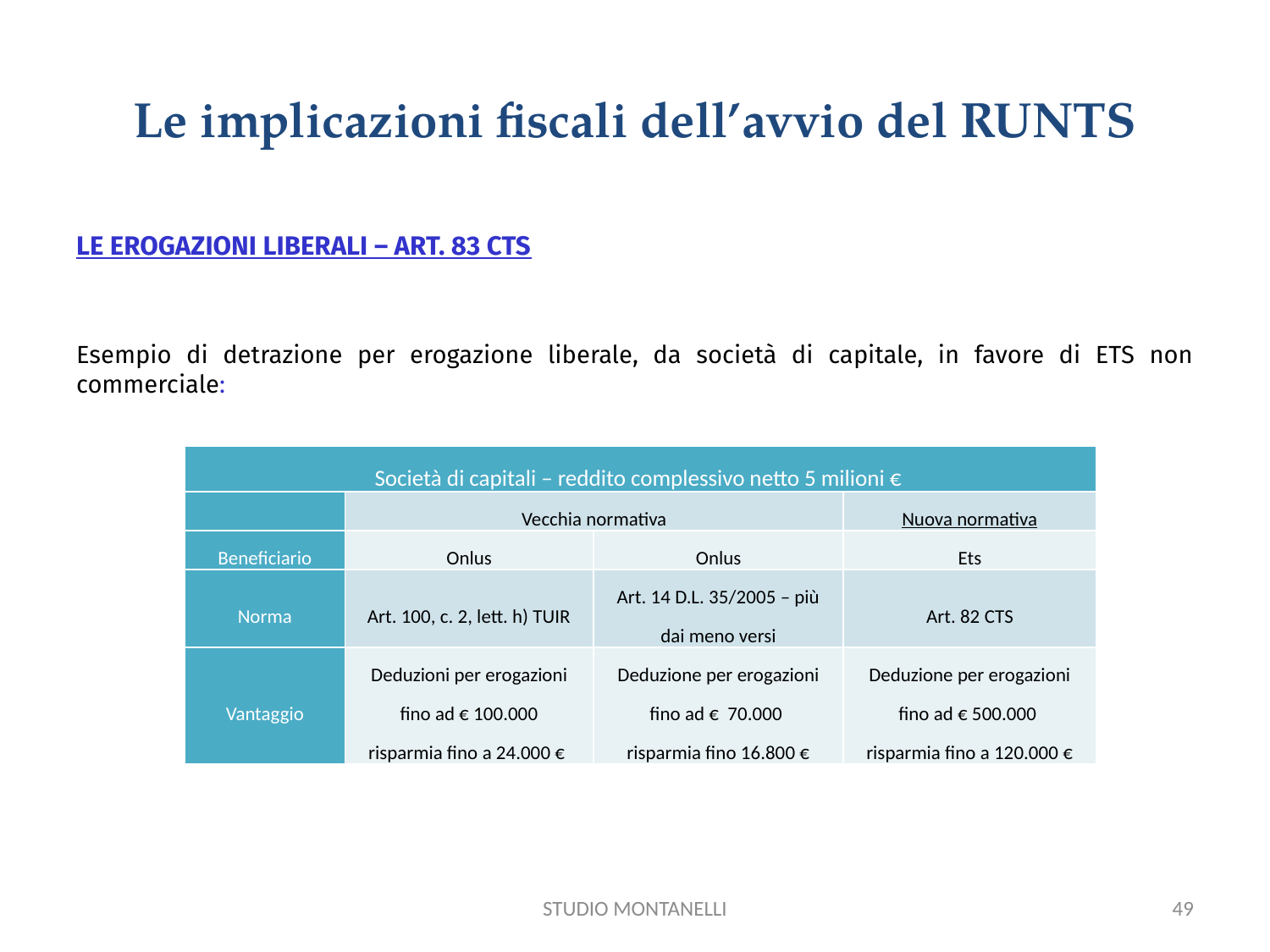

# Le implicazioni fiscali dell’avvio del RUNTS
LE EROGAZIONI LIBERALI – ART. 83 CTS

Esempio di detrazione per erogazione liberale, da società di capitale, in favore di ETS non commerciale:

| Società di capitali – reddito complessivo netto 5 milioni € |  |  |  |
| --- | --- | --- | --- |
|  | Vecchia normativa |  | Nuova normativa |
| Beneficiario | Onlus | Onlus | Ets |
| Norma | Art. 100, c. 2, lett. h) TUIR | Art. 14 D.L. 35/2005 – più dai meno versi | Art. 82 CTS |
| Vantaggio | Deduzioni per erogazioni fino ad € 100.000 risparmia fino a 24.000 € | Deduzione per erogazioni fino ad € 70.000 risparmia fino 16.800 € | Deduzione per erogazioni fino ad € 500.000 risparmia fino a 120.000 € |
STUDIO MONTANELLI
49